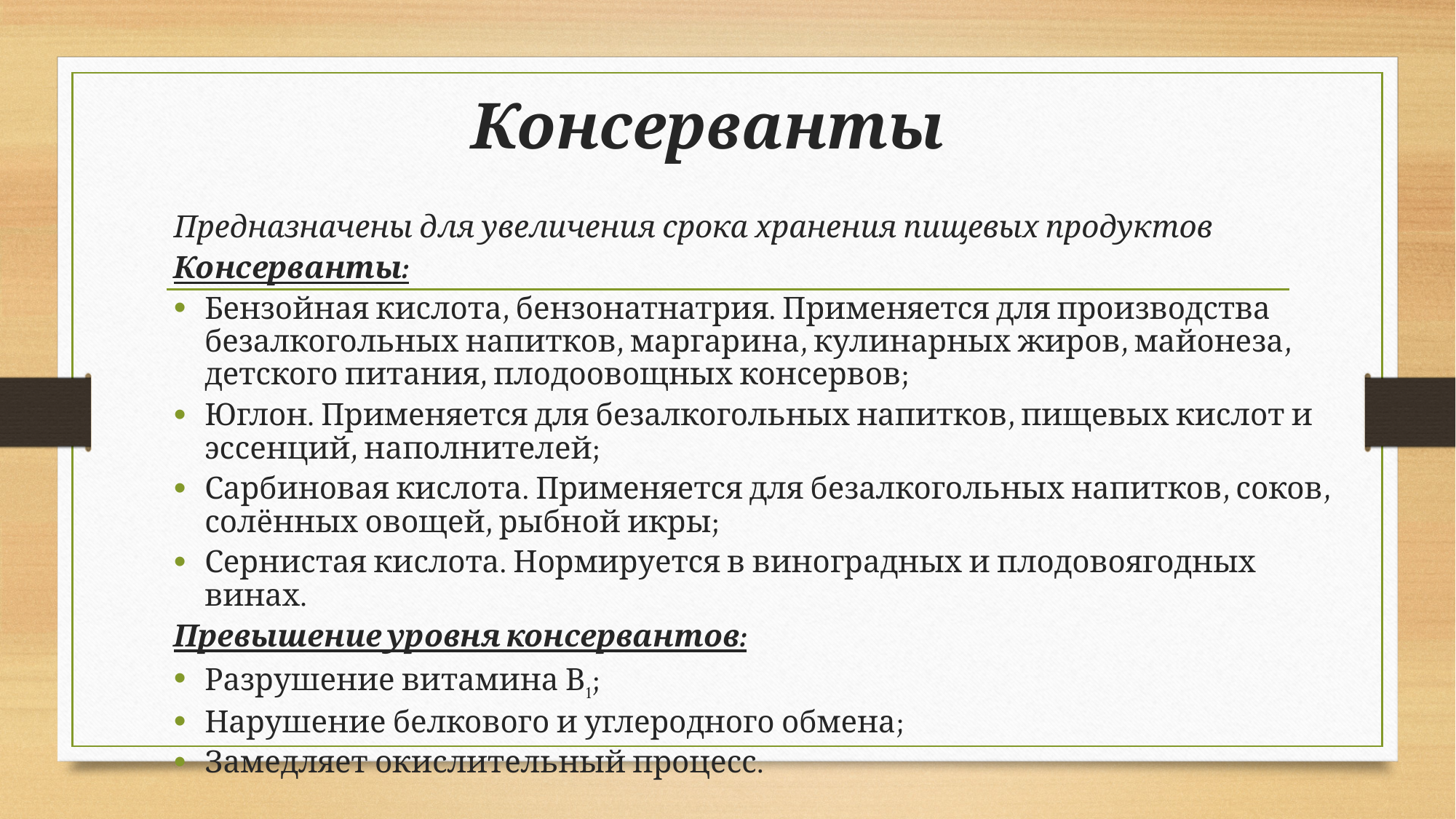

# Консерванты
Предназначены для увеличения срока хранения пищевых продуктов
Консерванты:
Бензойная кислота, бензонатнатрия. Применяется для производства безалкогольных напитков, маргарина, кулинарных жиров, майонеза, детского питания, плодоовощных консервов;
Юглон. Применяется для безалкогольных напитков, пищевых кислот и эссенций, наполнителей;
Сарбиновая кислота. Применяется для безалкогольных напитков, соков, солённых овощей, рыбной икры;
Сернистая кислота. Нормируется в виноградных и плодовоягодных винах.
Превышение уровня консервантов:
Разрушение витамина В1;
Нарушение белкового и углеродного обмена;
Замедляет окислительный процесс.